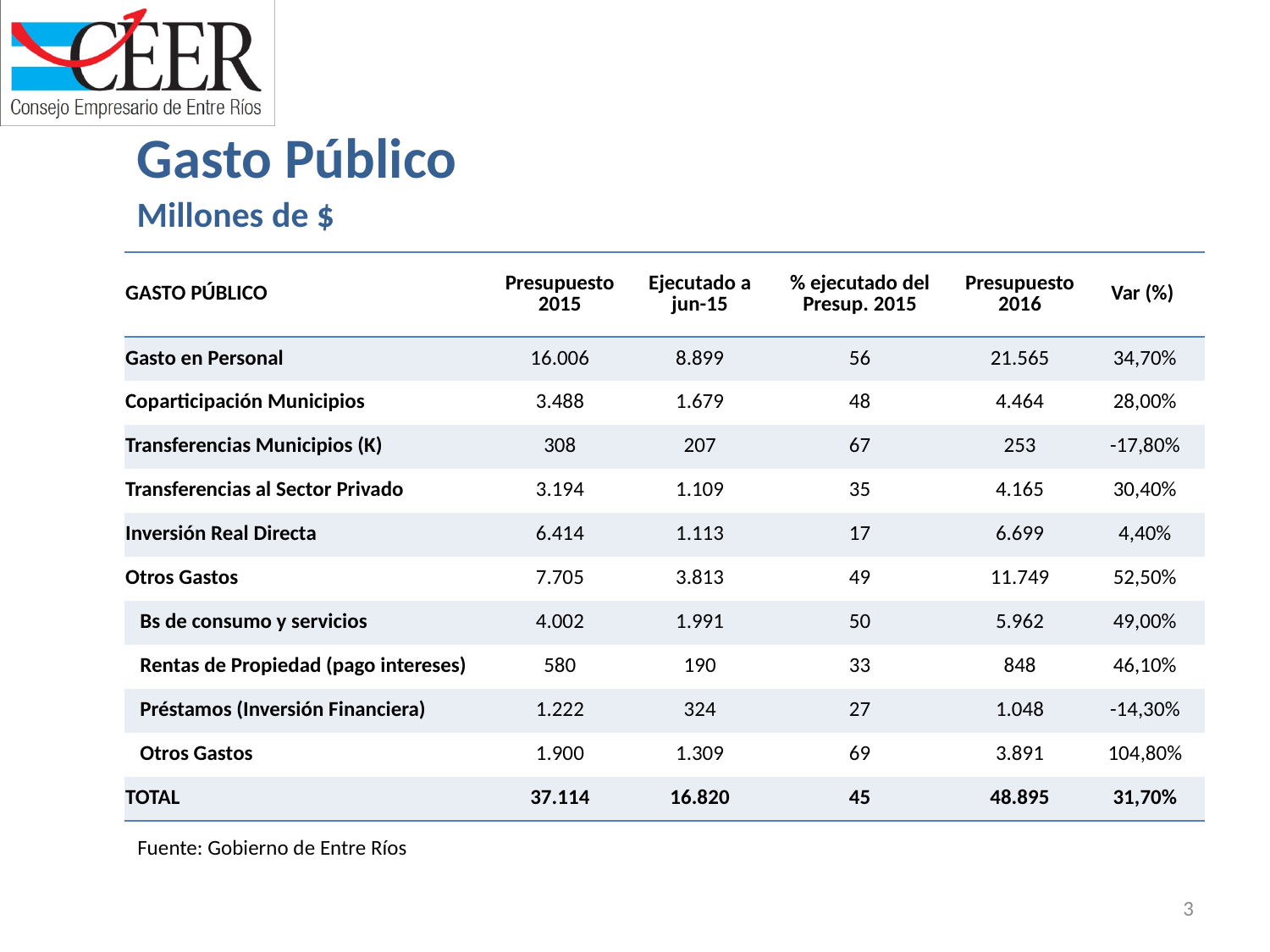

Gasto Público
Millones de $
| GASTO PÚBLICO | Presupuesto 2015 | Ejecutado a jun-15 | % ejecutado del Presup. 2015 | Presupuesto 2016 | Var (%) |
| --- | --- | --- | --- | --- | --- |
| Gasto en Personal | 16.006 | 8.899 | 56 | 21.565 | 34,70% |
| Coparticipación Municipios | 3.488 | 1.679 | 48 | 4.464 | 28,00% |
| Transferencias Municipios (K) | 308 | 207 | 67 | 253 | -17,80% |
| Transferencias al Sector Privado | 3.194 | 1.109 | 35 | 4.165 | 30,40% |
| Inversión Real Directa | 6.414 | 1.113 | 17 | 6.699 | 4,40% |
| Otros Gastos | 7.705 | 3.813 | 49 | 11.749 | 52,50% |
| Bs de consumo y servicios | 4.002 | 1.991 | 50 | 5.962 | 49,00% |
| Rentas de Propiedad (pago intereses) | 580 | 190 | 33 | 848 | 46,10% |
| Préstamos (Inversión Financiera) | 1.222 | 324 | 27 | 1.048 | -14,30% |
| Otros Gastos | 1.900 | 1.309 | 69 | 3.891 | 104,80% |
| TOTAL | 37.114 | 16.820 | 45 | 48.895 | 31,70% |
Fuente: Gobierno de Entre Ríos
3